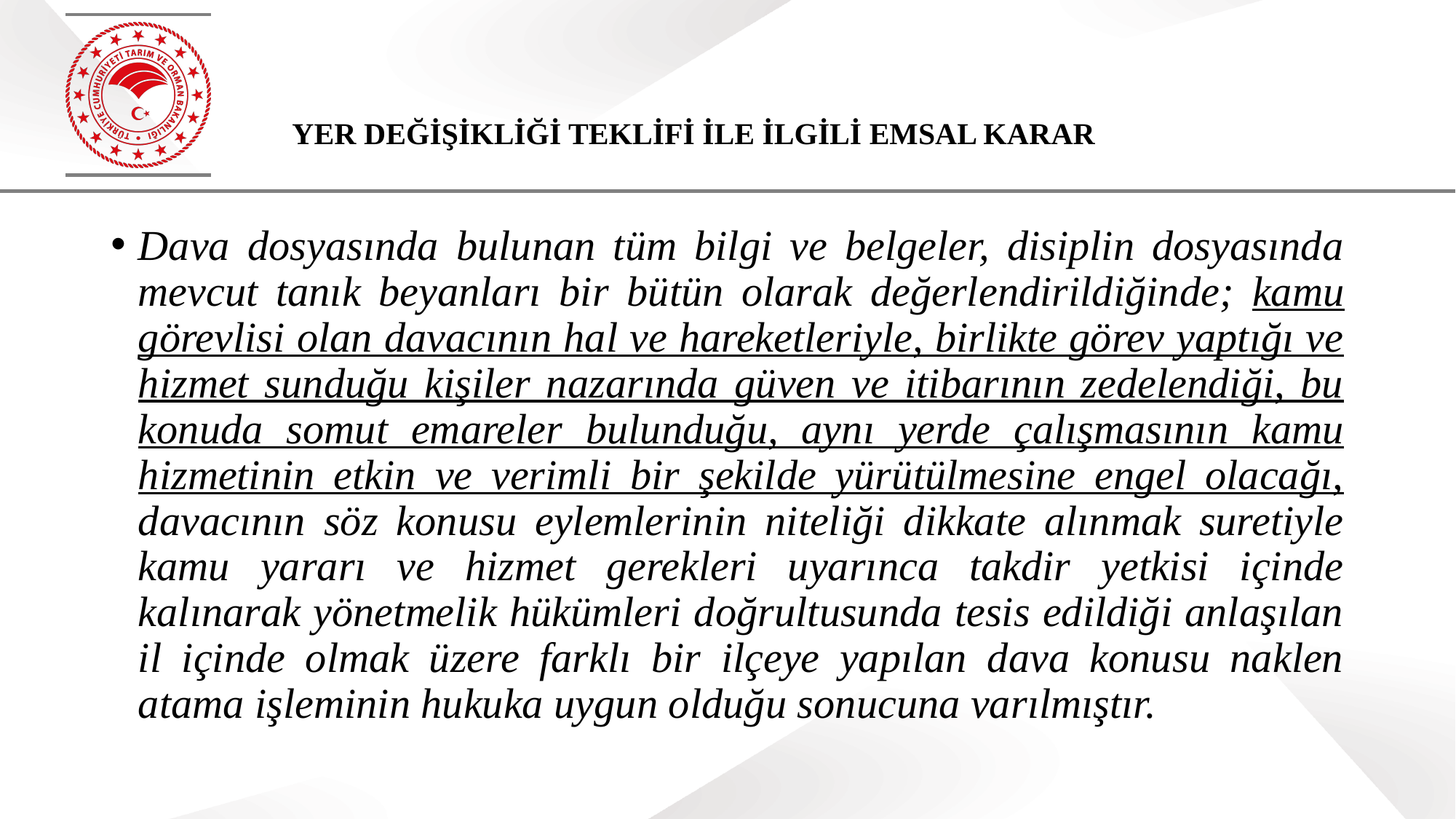

# YER DEĞİŞİKLİĞİ TEKLİFİ İLE İLGİLİ EMSAL KARAR
Dava dosyasında bulunan tüm bilgi ve belgeler, disiplin dosyasında mevcut tanık beyanları bir bütün olarak değerlendirildiğinde; kamu görevlisi olan davacının hal ve hareketleriyle, birlikte görev yaptığı ve hizmet sunduğu kişiler nazarında güven ve itibarının zedelendiği, bu konuda somut emareler bulunduğu, aynı yerde çalışmasının kamu hizmetinin etkin ve verimli bir şekilde yürütülmesine engel olacağı, davacının söz konusu eylemlerinin niteliği dikkate alınmak suretiyle kamu yararı ve hizmet gerekleri uyarınca takdir yetkisi içinde kalınarak yönetmelik hükümleri doğrultusunda tesis edildiği anlaşılan il içinde olmak üzere farklı bir ilçeye yapılan dava konusu naklen atama işleminin hukuka uygun olduğu sonucuna varılmıştır.

57